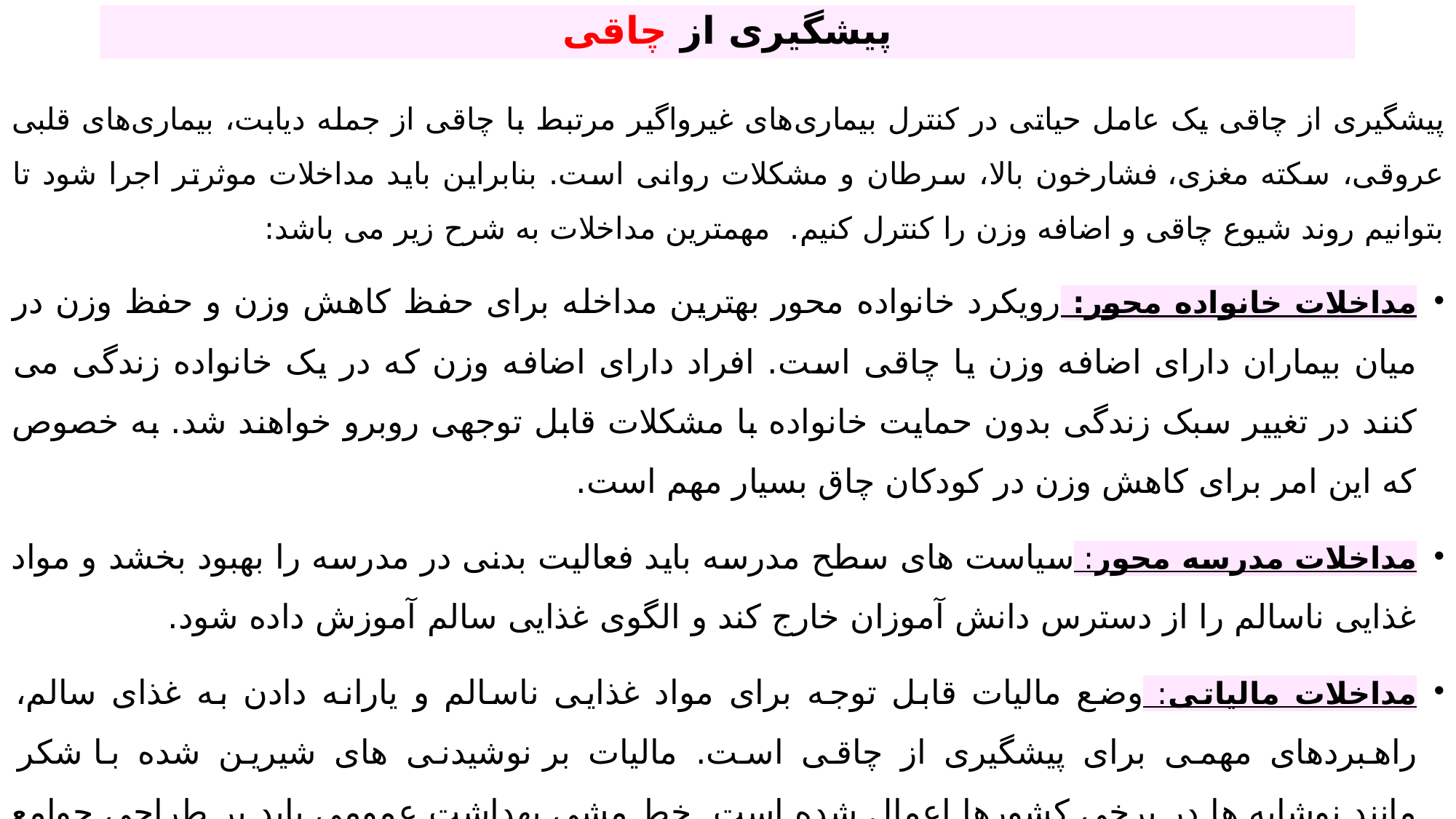

# پیشگیری از چاقی
پیشگیری از چاقی یک عامل حیاتی در کنترل بیماری‌های غیرواگیر مرتبط با چاقی از جمله دیابت، بیماری‌های قلبی عروقی، سکته مغزی، فشارخون بالا، سرطان و مشکلات روانی است. بنابراین باید مداخلات موثرتر اجرا شود تا بتوانیم روند شیوع چاقی و اضافه وزن را کنترل کنیم.  مهمترین مداخلات به شرح زیر می باشد:
مداخلات خانواده محور: رویکرد خانواده محور بهترین مداخله برای حفظ کاهش وزن و حفظ وزن در میان بیماران دارای اضافه وزن یا چاقی است. افراد دارای اضافه وزن که در یک خانواده زندگی می کنند در تغییر سبک زندگی بدون حمایت خانواده با مشکلات قابل توجهی روبرو خواهند شد. به خصوص که این امر برای کاهش وزن در کودکان چاق بسیار مهم است.
مداخلات مدرسه محور: سیاست های سطح مدرسه باید فعالیت بدنی در مدرسه را بهبود بخشد و مواد غذایی ناسالم را از دسترس دانش آموزان خارج کند و الگوی غذایی سالم آموزش داده شود.
مداخلات مالیاتی: وضع مالیات قابل توجه برای مواد غذایی ناسالم و یارانه دادن به غذای سالم، راهبردهای مهمی برای پیشگیری از چاقی است. مالیات بر نوشیدنی های شیرین شده با شکر مانند نوشابه ها در برخی کشورها اعمال شده است. خط مشی بهداشت عمومی باید بر طراحی جوامع دوستدار و همکاری سازمان های مسئول با ایجاد مسیرهای دوچرخه سواری و پیاده روی، دسترسی آسان به غذای سالم  و ایمن تمرکز کند.